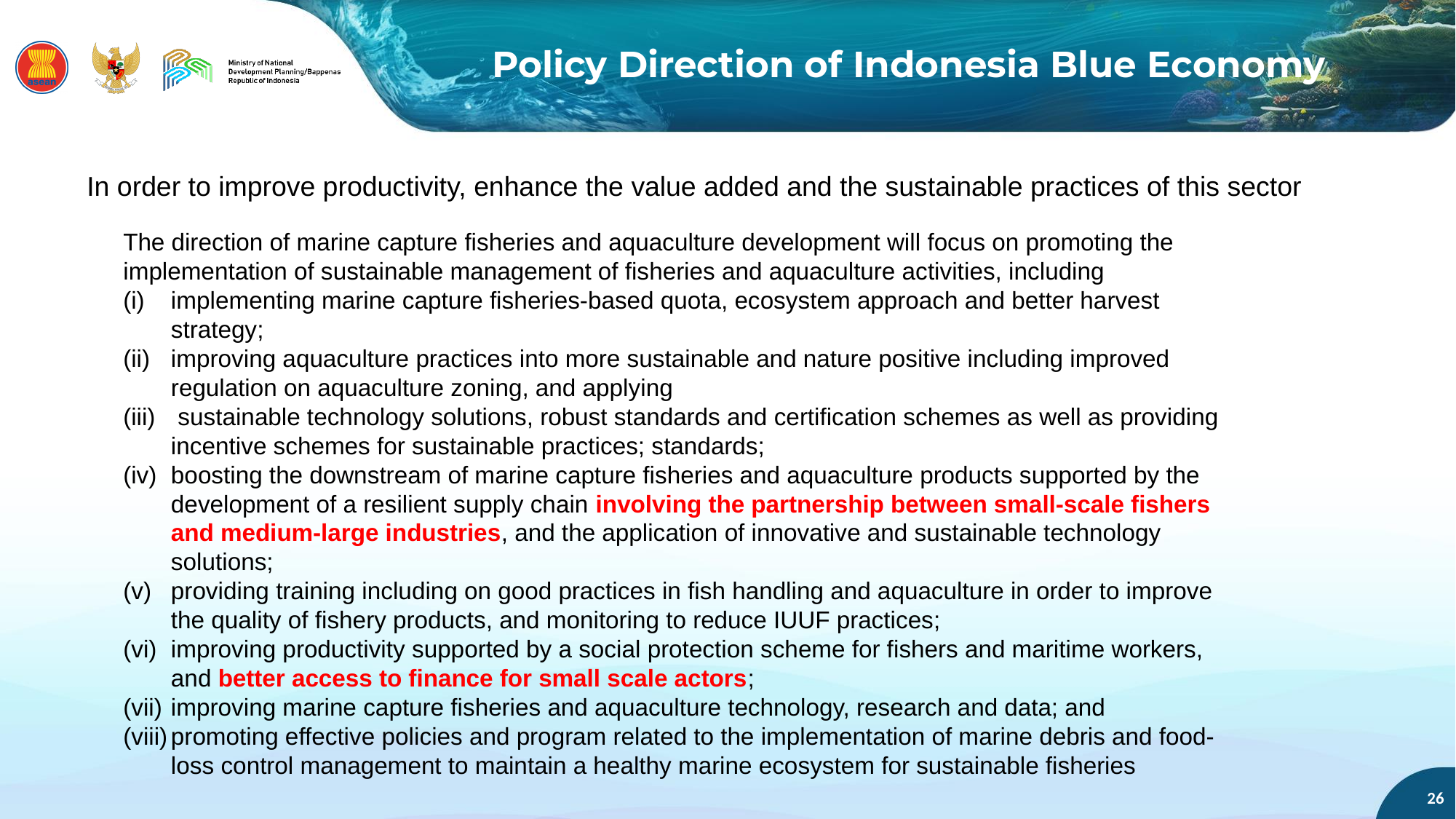

# Policy Direction of Indonesia Blue Economy
In order to improve productivity, enhance the value added and the sustainable practices of this sector
The direction of marine capture fisheries and aquaculture development will focus on promoting the implementation of sustainable management of fisheries and aquaculture activities, including
implementing marine capture fisheries-based quota, ecosystem approach and better harvest strategy;
improving aquaculture practices into more sustainable and nature positive including improved regulation on aquaculture zoning, and applying
 sustainable technology solutions, robust standards and certification schemes as well as providing incentive schemes for sustainable practices; standards;
boosting the downstream of marine capture fisheries and aquaculture products supported by the development of a resilient supply chain involving the partnership between small-scale fishers and medium-large industries, and the application of innovative and sustainable technology solutions;
providing training including on good practices in fish handling and aquaculture in order to improve the quality of fishery products, and monitoring to reduce IUUF practices;
improving productivity supported by a social protection scheme for fishers and maritime workers, and better access to finance for small scale actors;
improving marine capture fisheries and aquaculture technology, research and data; and
promoting effective policies and program related to the implementation of marine debris and food-loss control management to maintain a healthy marine ecosystem for sustainable fisheries
26